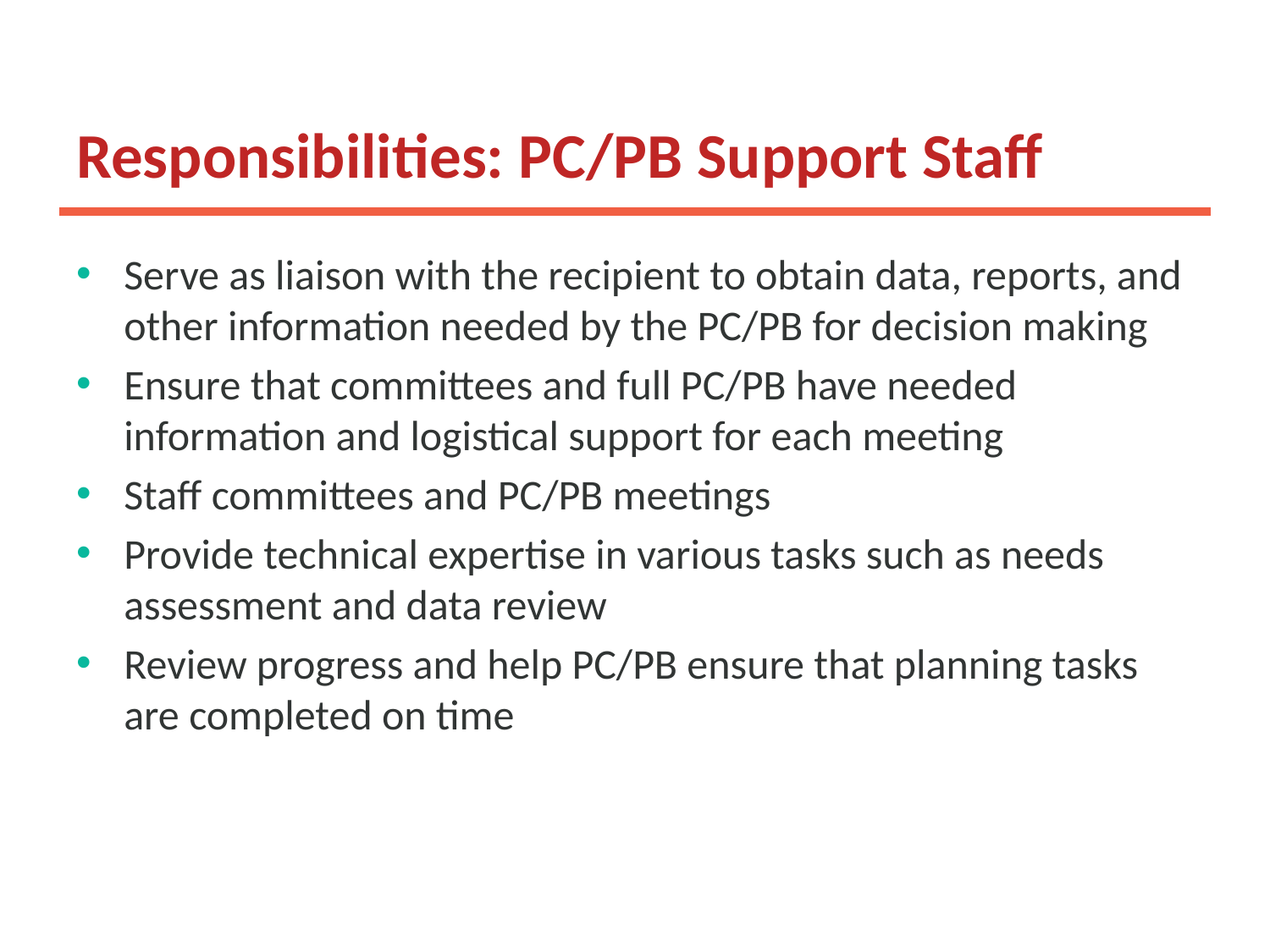

# Responsibilities: PC/PB Support Staff
Serve as liaison with the recipient to obtain data, reports, and other information needed by the PC/PB for decision making
Ensure that committees and full PC/PB have needed information and logistical support for each meeting
Staff committees and PC/PB meetings
Provide technical expertise in various tasks such as needs assessment and data review
Review progress and help PC/PB ensure that planning tasks are completed on time